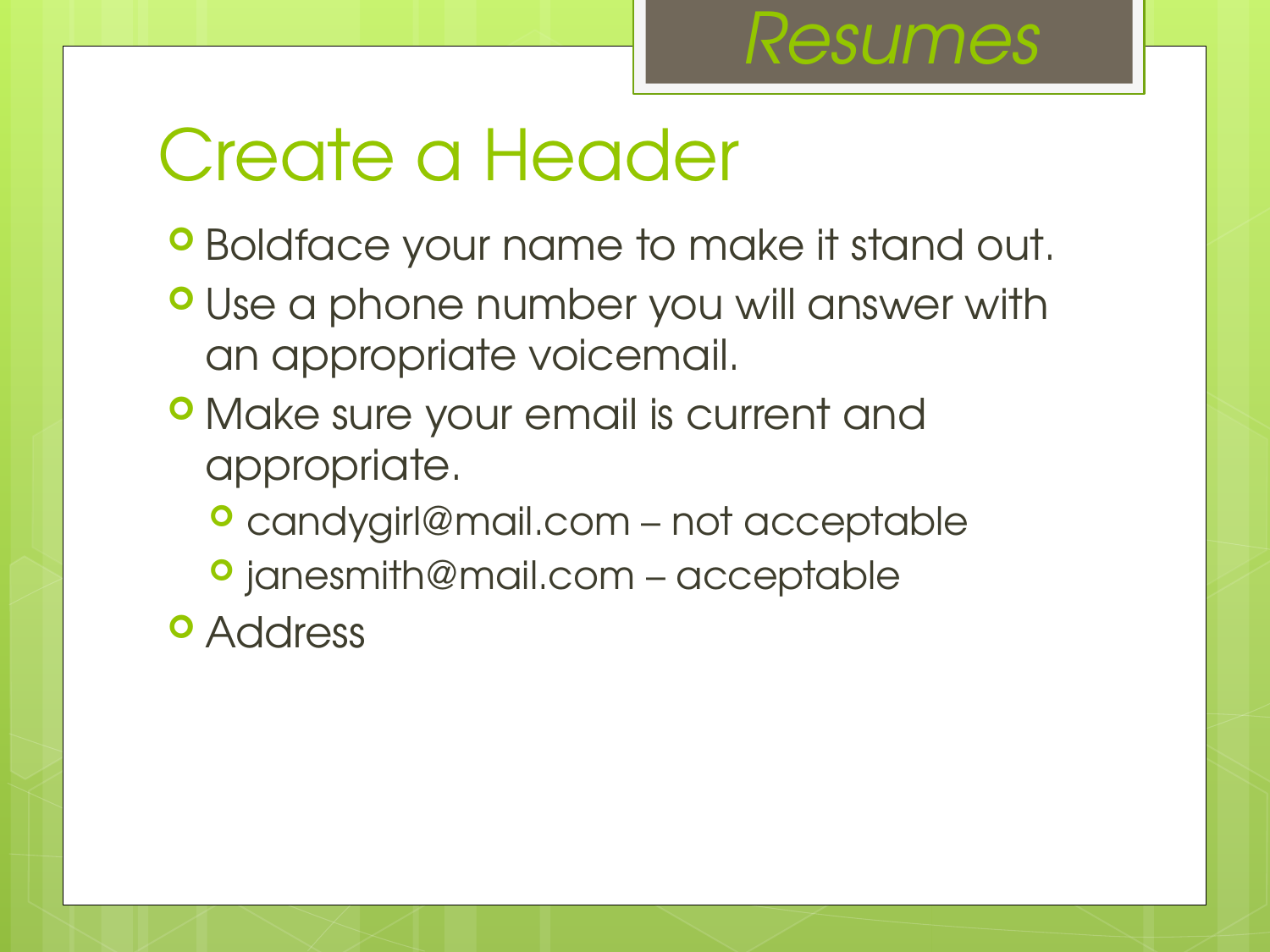

Resumes
# Create a Header
Boldface your name to make it stand out.
Use a phone number you will answer with an appropriate voicemail.
Make sure your email is current and appropriate.
candygirl@mail.com – not acceptable
janesmith@mail.com – acceptable
Address